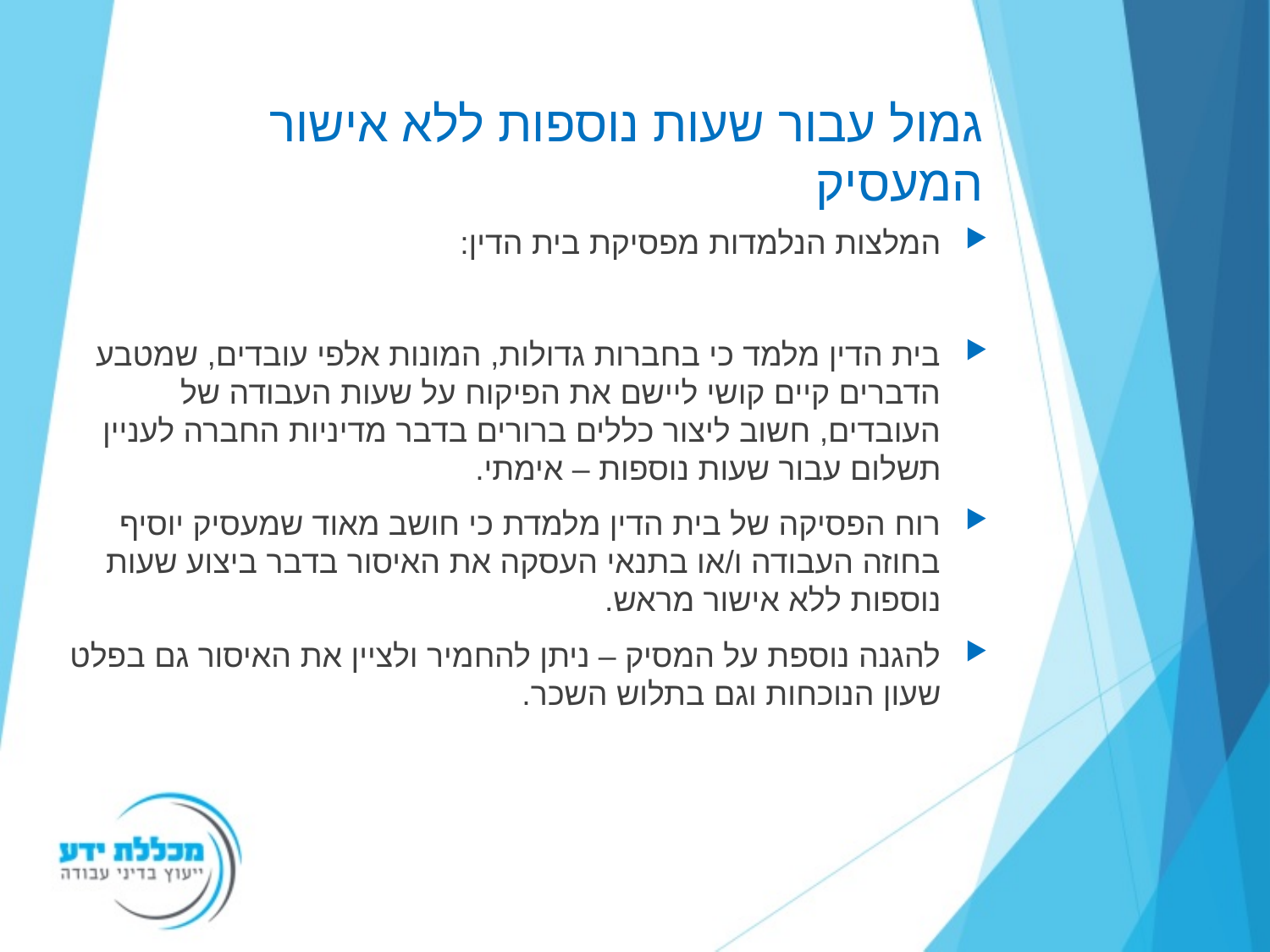

# גמול עבור שעות נוספות ללא אישור המעסיק
המלצות הנלמדות מפסיקת בית הדין:

בית הדין מלמד כי בחברות גדולות, המונות אלפי עובדים, שמטבע הדברים קיים קושי ליישם את הפיקוח על שעות העבודה של העובדים, חשוב ליצור כללים ברורים בדבר מדיניות החברה לעניין תשלום עבור שעות נוספות – אימתי.
רוח הפסיקה של בית הדין מלמדת כי חושב מאוד שמעסיק יוסיף בחוזה העבודה ו/או בתנאי העסקה את האיסור בדבר ביצוע שעות נוספות ללא אישור מראש.
להגנה נוספת על המסיק – ניתן להחמיר ולציין את האיסור גם בפלט שעון הנוכחות וגם בתלוש השכר.